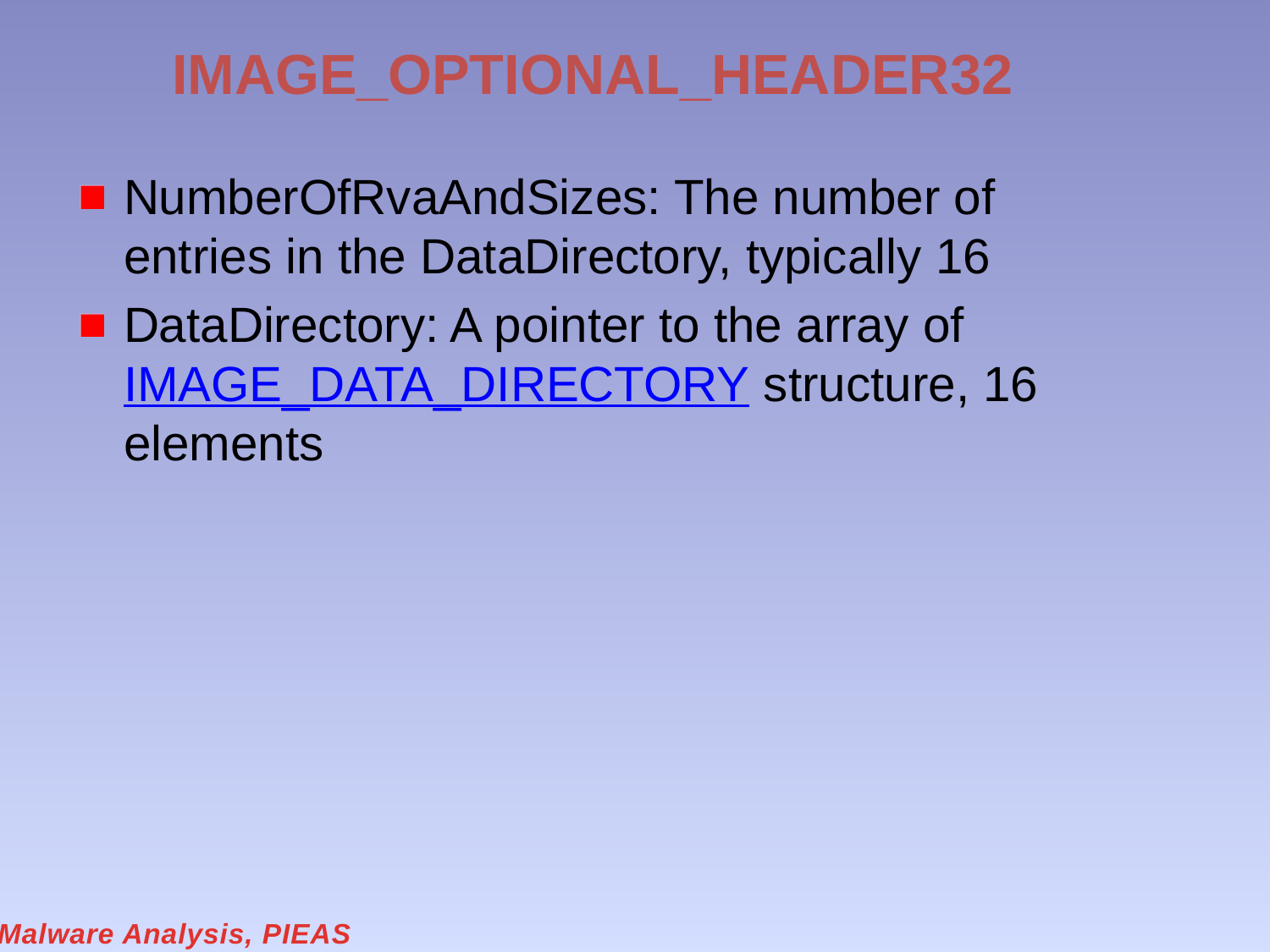

# IMAGE_OPTIONAL_HEADER32
NumberOfRvaAndSizes: The number of entries in the DataDirectory, typically 16
DataDirectory: A pointer to the array of IMAGE_DATA_DIRECTORY structure, 16 elements